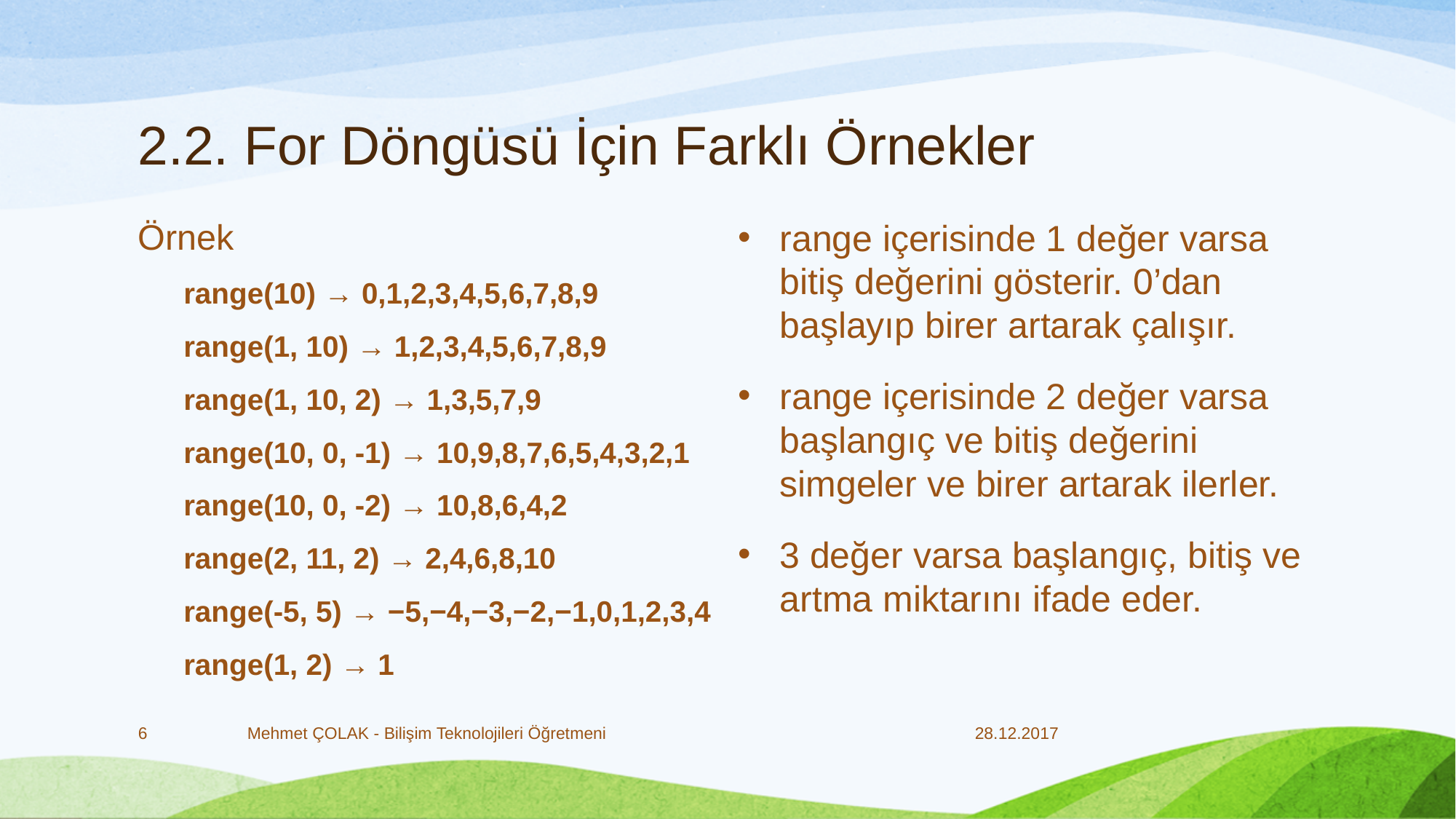

# 2.2. For Döngüsü İçin Farklı Örnekler
Örnek
range(10) → 0,1,2,3,4,5,6,7,8,9
range(1, 10) → 1,2,3,4,5,6,7,8,9
range(1, 10, 2) → 1,3,5,7,9
range(10, 0, -1) → 10,9,8,7,6,5,4,3,2,1
range(10, 0, -2) → 10,8,6,4,2
range(2, 11, 2) → 2,4,6,8,10
range(-5, 5) → −5,−4,−3,−2,−1,0,1,2,3,4
range(1, 2) → 1
range içerisinde 1 değer varsa bitiş değerini gösterir. 0’dan başlayıp birer artarak çalışır.
range içerisinde 2 değer varsa başlangıç ve bitiş değerini simgeler ve birer artarak ilerler.
3 değer varsa başlangıç, bitiş ve artma miktarını ifade eder.
6
Mehmet ÇOLAK - Bilişim Teknolojileri Öğretmeni
28.12.2017